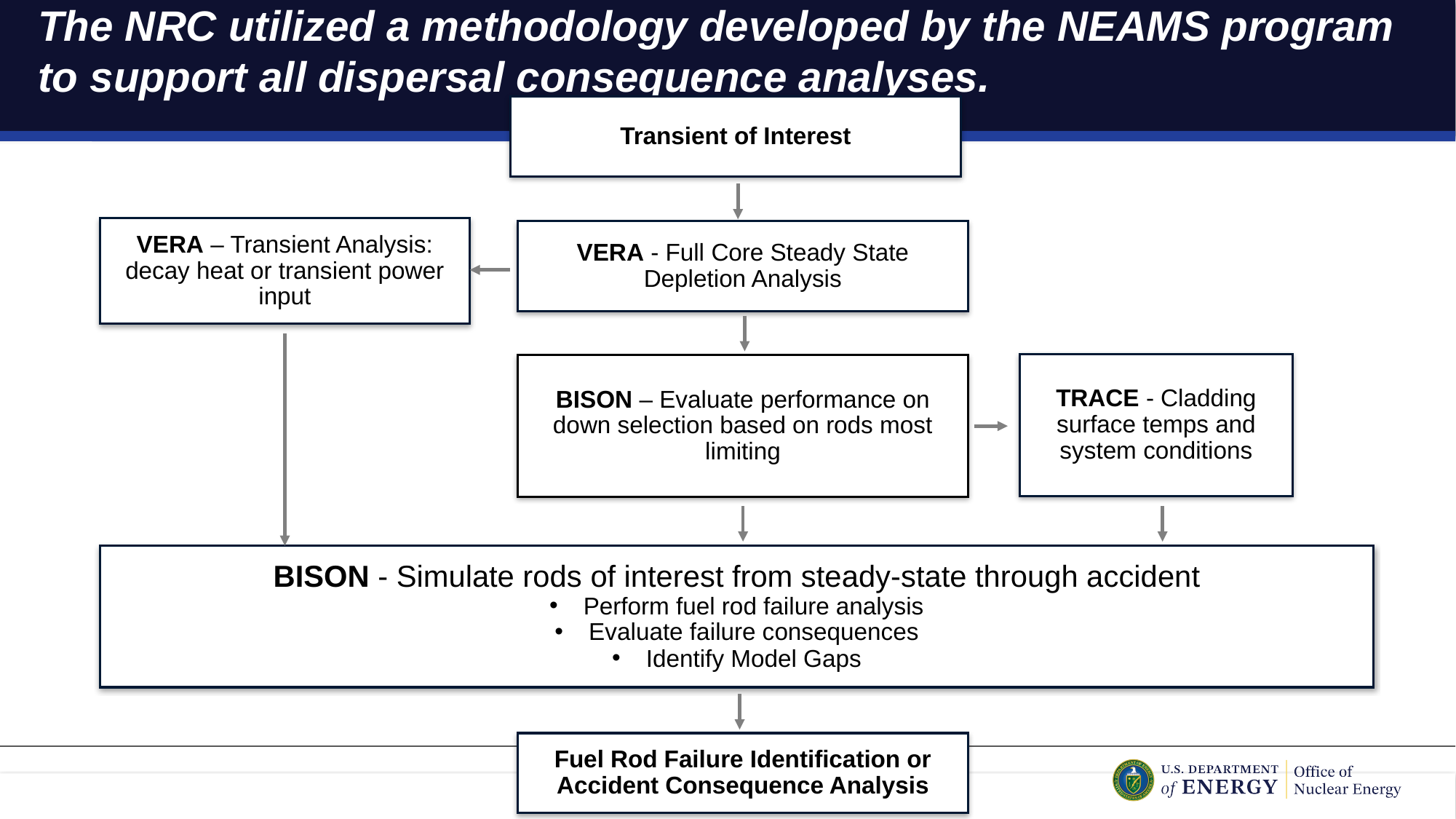

# The NRC utilized a methodology developed by the NEAMS program to support all dispersal consequence analyses.
Transient of Interest

VERA – Transient Analysis: decay heat or transient power input
VERA - Full Core Steady State Depletion Analysis
TRACE - Cladding surface temps and system conditions
BISON – Evaluate performance on down selection based on rods most limiting
BISON - Simulate rods of interest from steady-state through accident
Perform fuel rod failure analysis
Evaluate failure consequences
Identify Model Gaps
Fuel Rod Failure Identification or Accident Consequence Analysis